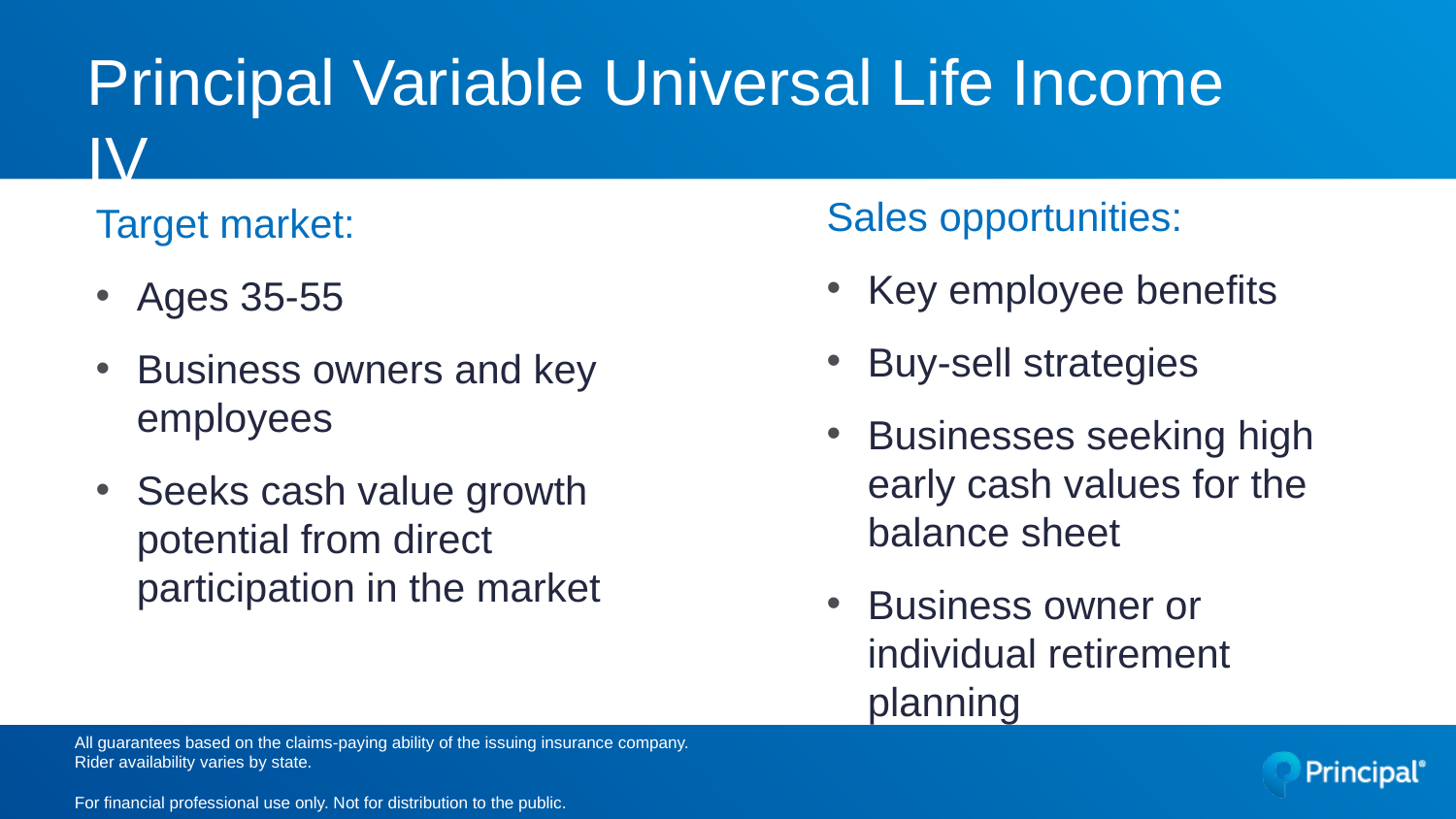

# Principal Variable Universal Life Income IV

Sales opportunities:
Key employee benefits
Buy-sell strategies
Businesses seeking high early cash values for the balance sheet
Business owner or individual retirement planning
Target market:
Ages 35-55
Business owners and key employees
Seeks cash value growth potential from direct participation in the market

All guarantees based on the claims-paying ability of the issuing insurance company.
Rider availability varies by state.

For financial professional use only. Not for distribution to the public.